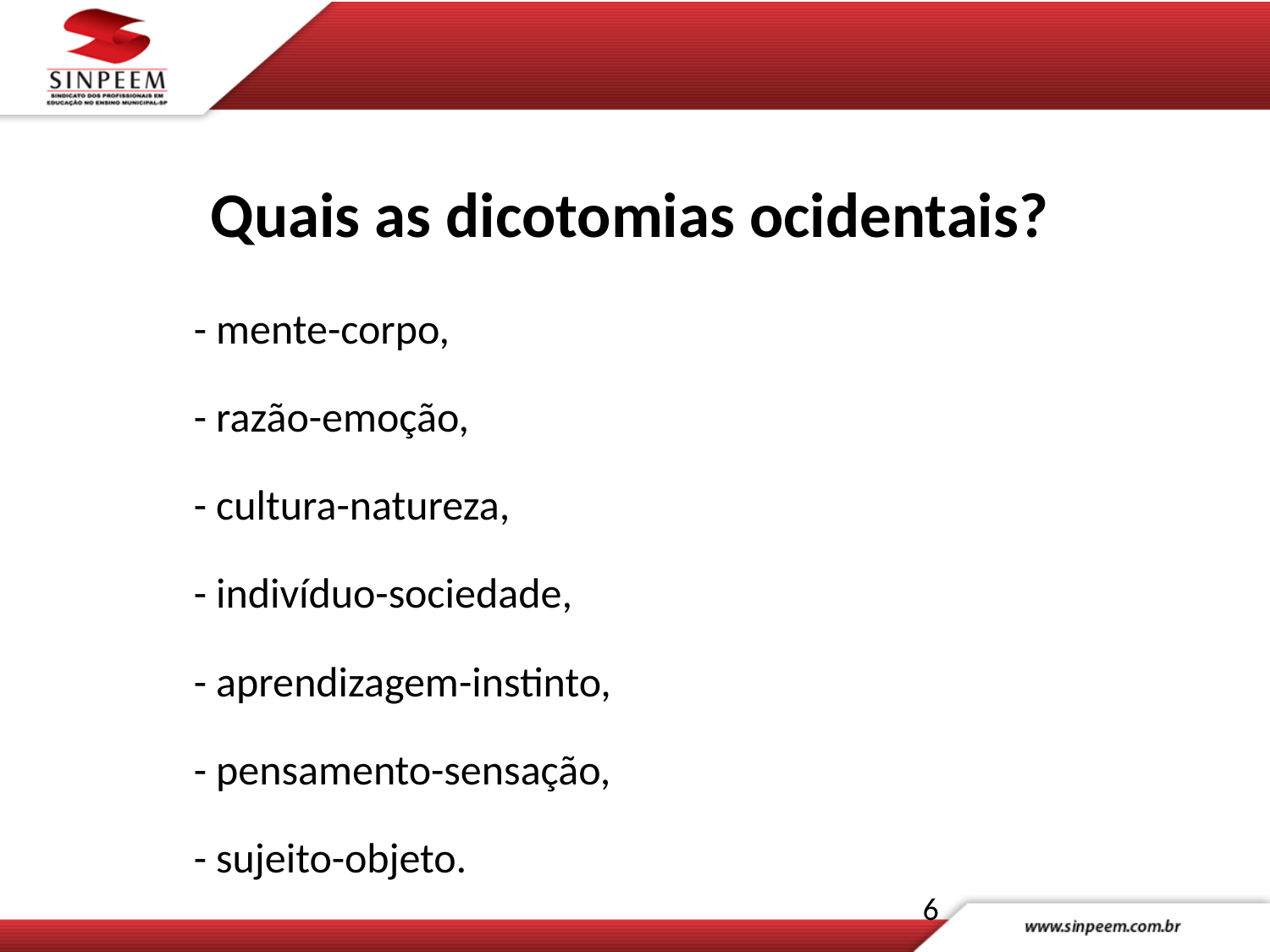

# Quais as dicotomias ocidentais?

	- mente-corpo,
	- razão-emoção,
	- cultura-natureza,
	- indivíduo-sociedade,
	- aprendizagem-instinto,
	- pensamento-sensação,
	- sujeito-objeto.
6